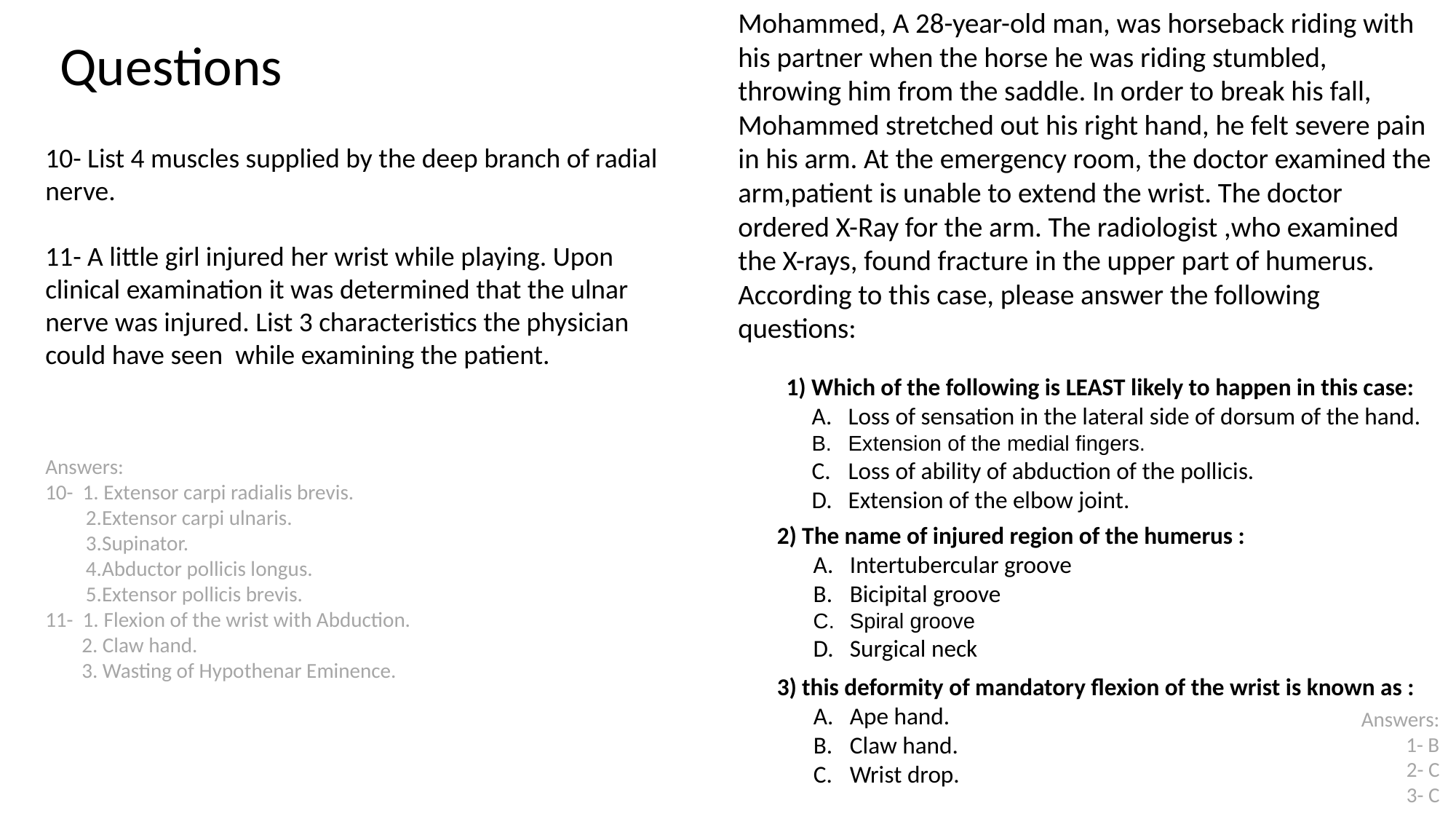

Mohammed, A 28-year-old man, was horseback riding with his partner when the horse he was riding stumbled, throwing him from the saddle. In order to break his fall, Mohammed stretched out his right hand, he felt severe pain in his arm. At the emergency room, the doctor examined the arm,patient is unable to extend the wrist. The doctor ordered X-Ray for the arm. The radiologist ,who examined the X-rays, found fracture in the upper part of humerus.
According to this case, please answer the following questions:

  1) Which of the following is LEAST likely to happen in this case:
Loss of sensation in the lateral side of dorsum of the hand.
Extension of the medial fingers.
Loss of ability of abduction of the pollicis.
Extension of the elbow joint.
2) The name of injured region of the humerus :
Intertubercular groove
Bicipital groove
Spiral groove
Surgical neck
3) this deformity of mandatory flexion of the wrist is known as :
Ape hand.
Claw hand.
Wrist drop.
# Questions
10- List 4 muscles supplied by the deep branch of radial nerve.

11- A little girl injured her wrist while playing. Upon clinical examination it was determined that the ulnar nerve was injured. List 3 characteristics the physician could have seen  while examining the patient.

Answers:
10-  1. Extensor carpi radialis brevis.
Extensor carpi ulnaris.
Supinator.
Abductor pollicis longus.
Extensor pollicis brevis.
11-  1. Flexion of the wrist with Abduction.
2. Claw hand.
3. Wasting of Hypothenar Eminence.

Answers:
1- B
2- C
3- C